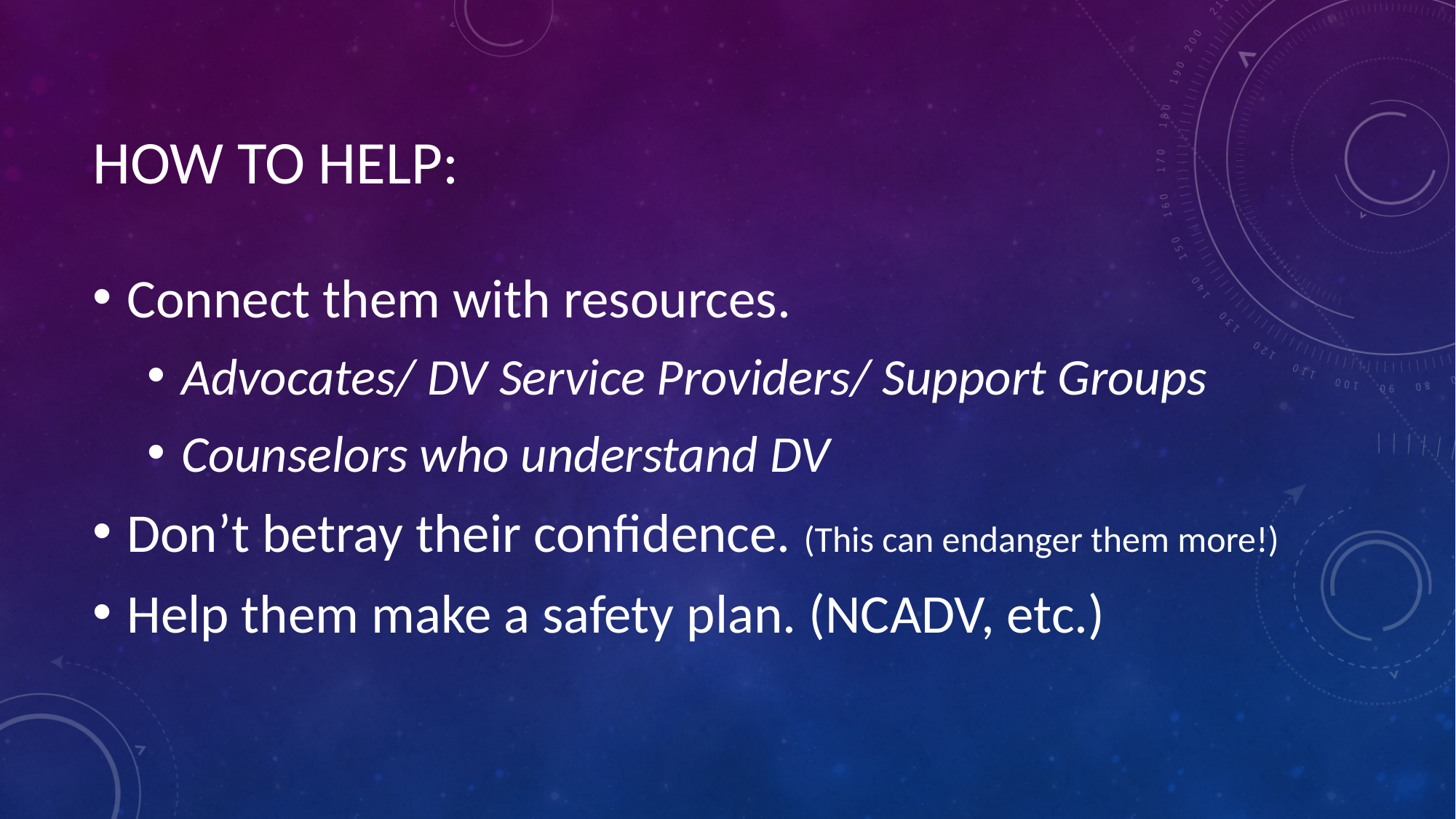

# How to help:
Connect them with resources.
Advocates/ DV Service Providers/ Support Groups
Counselors who understand DV
Don’t betray their confidence. (This can endanger them more!)
Help them make a safety plan. (NCADV, etc.)